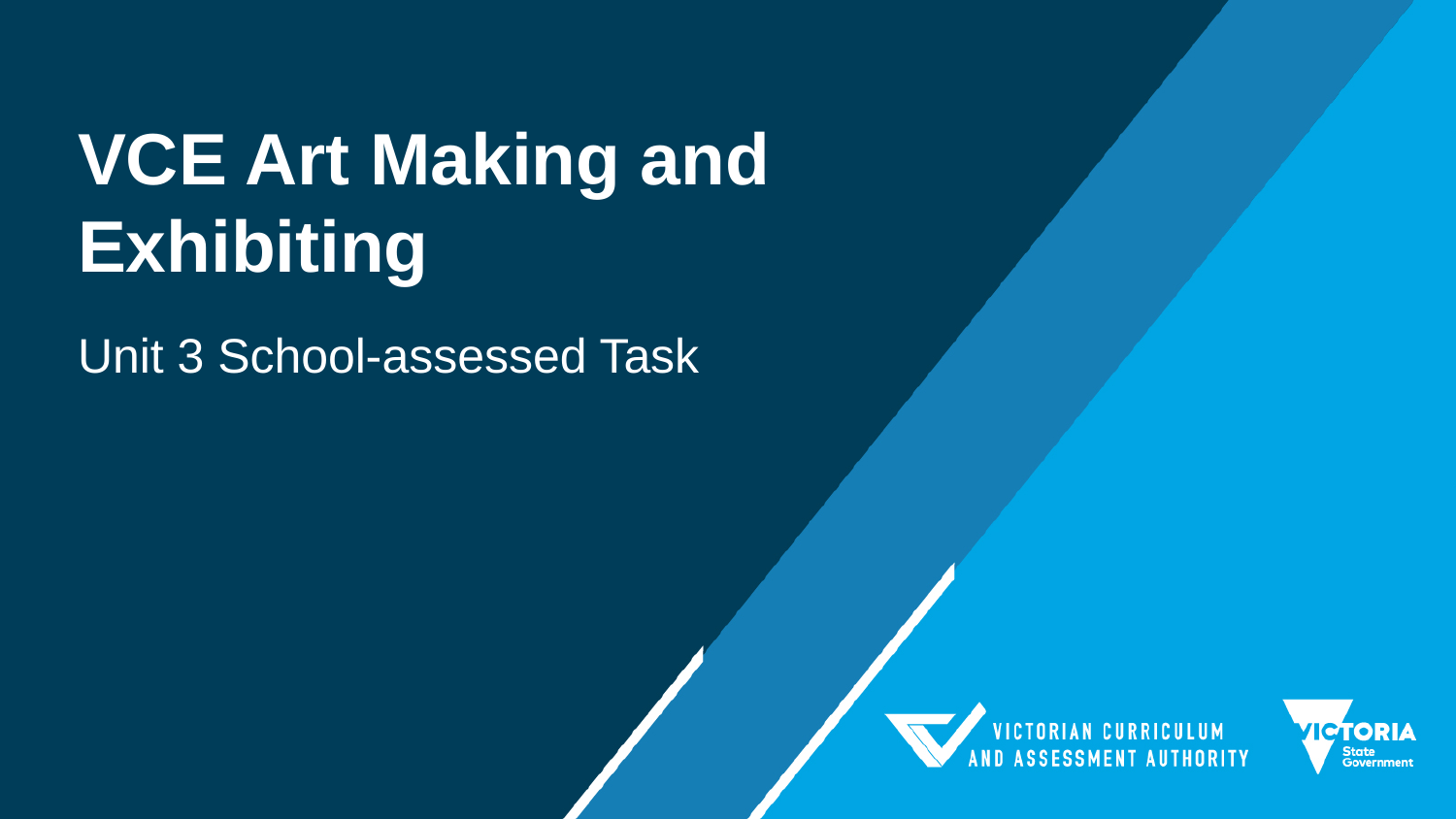

# VCE Art Making and Exhibiting
Unit 3 School-assessed Task